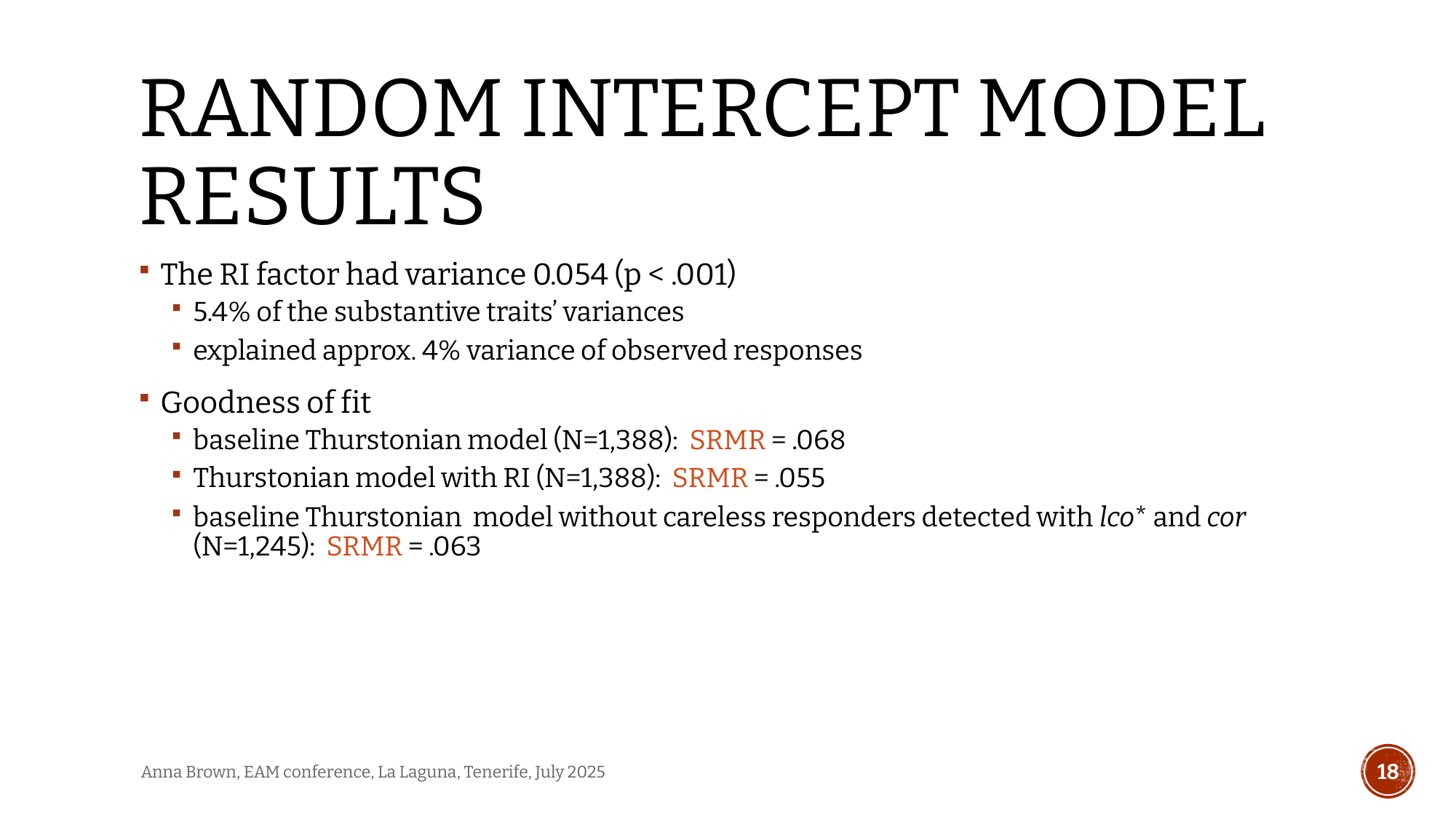

# random intercept model results
The RI factor had variance 0.054 (p < .001)
5.4% of the substantive traits’ variances
explained approx. 4% variance of observed responses
Goodness of fit
baseline Thurstonian model (N=1,388):  SRMR = .068
Thurstonian model with RI (N=1,388):  SRMR = .055
baseline Thurstonian  model without careless responders detected with lco* and cor (N=1,245):  SRMR = .063

Anna Brown, EAM conference, La Laguna, Tenerife, July 2025
18